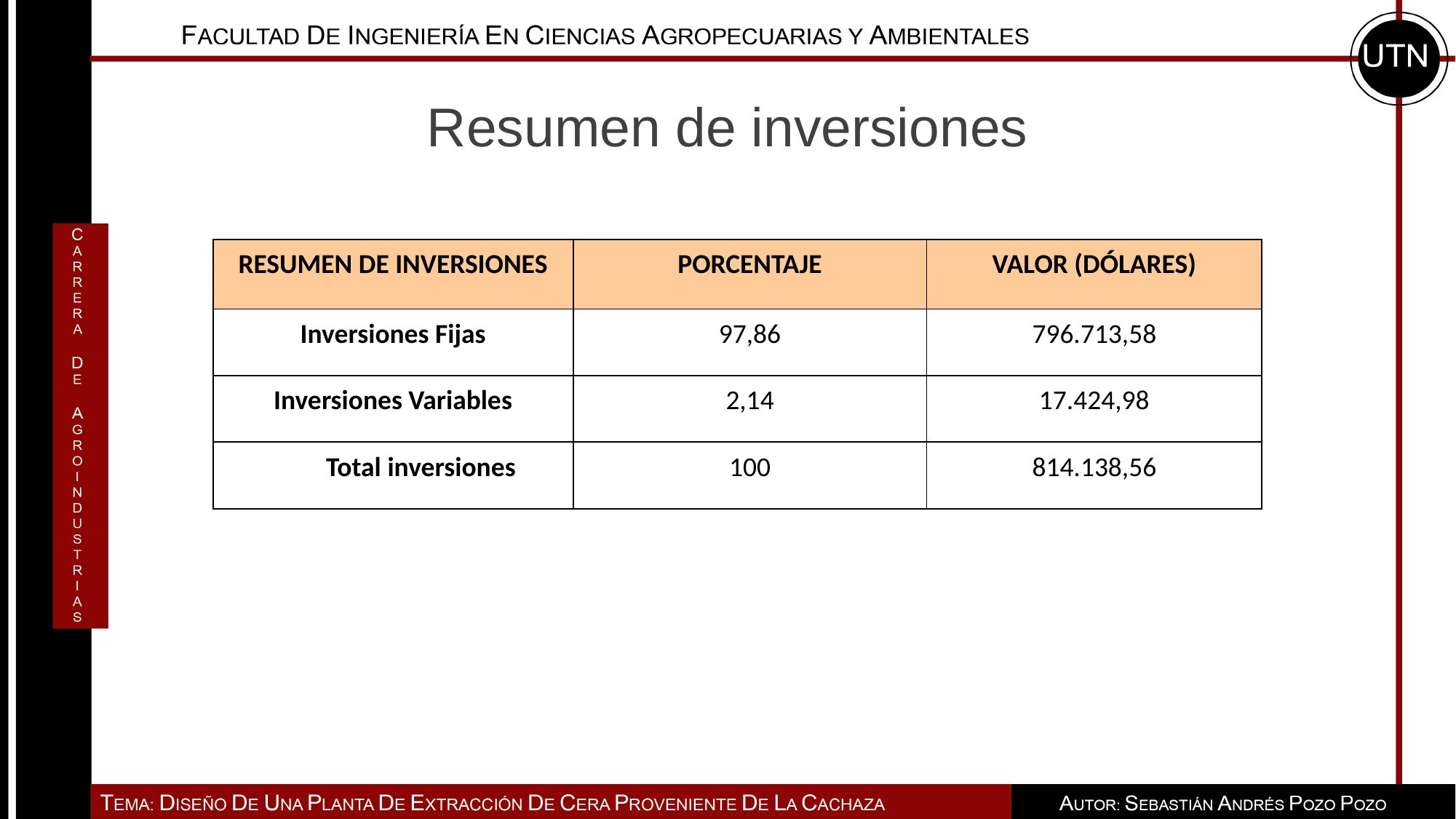

# Resumen de inversiones
| RESUMEN DE INVERSIONES | PORCENTAJE | VALOR (DÓLARES) |
| --- | --- | --- |
| Inversiones Fijas | 97,86 | 796.713,58 |
| Inversiones Variables | 2,14 | 17.424,98 |
| Total inversiones | 100 | 814.138,56 |